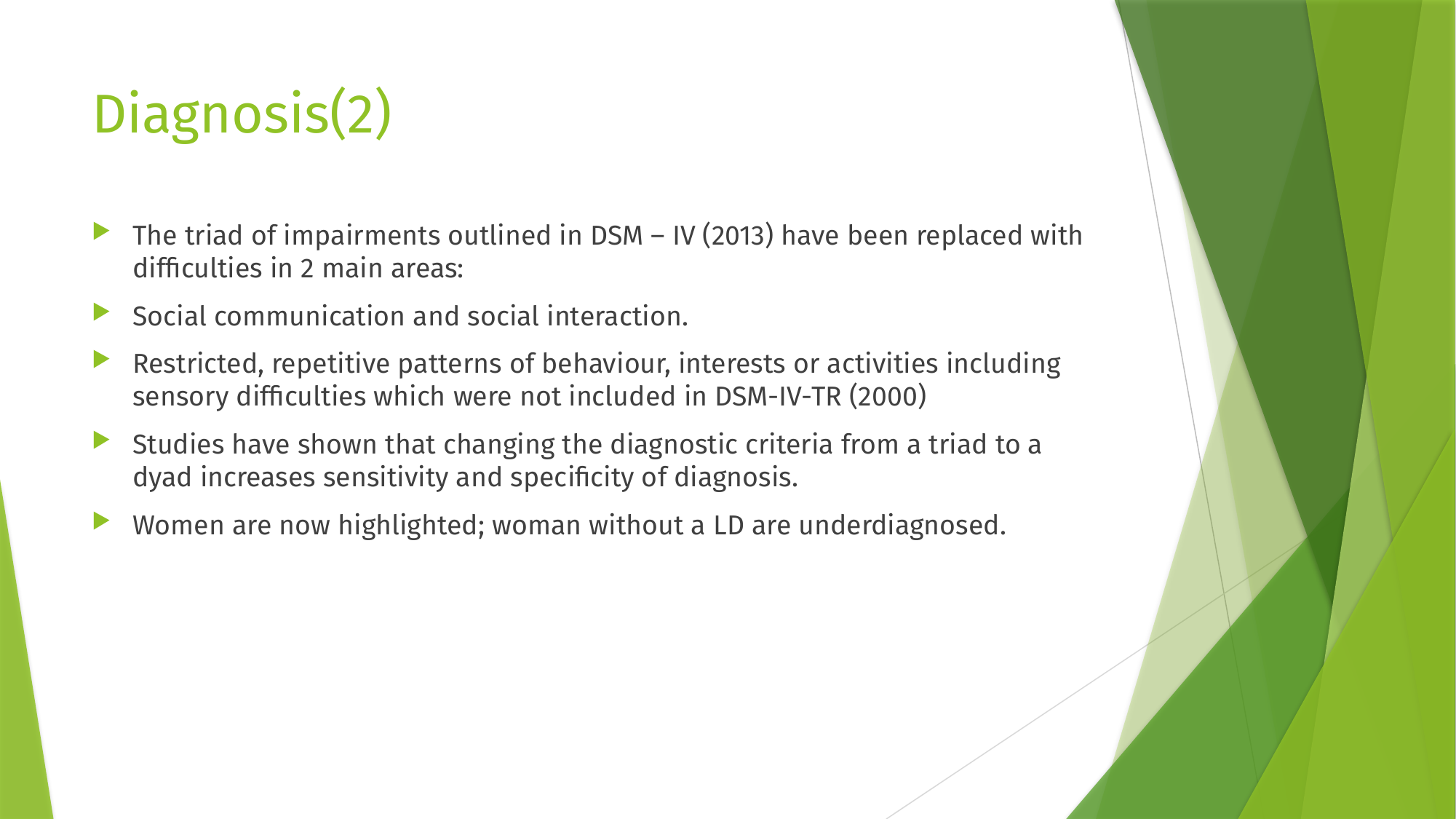

# Diagnosis(2)
The triad of impairments outlined in DSM – IV (2013) have been replaced with difficulties in 2 main areas:
Social communication and social interaction.
Restricted, repetitive patterns of behaviour, interests or activities including sensory difficulties which were not included in DSM-IV-TR (2000)
Studies have shown that changing the diagnostic criteria from a triad to a dyad increases sensitivity and specificity of diagnosis.
Women are now highlighted; woman without a LD are underdiagnosed.